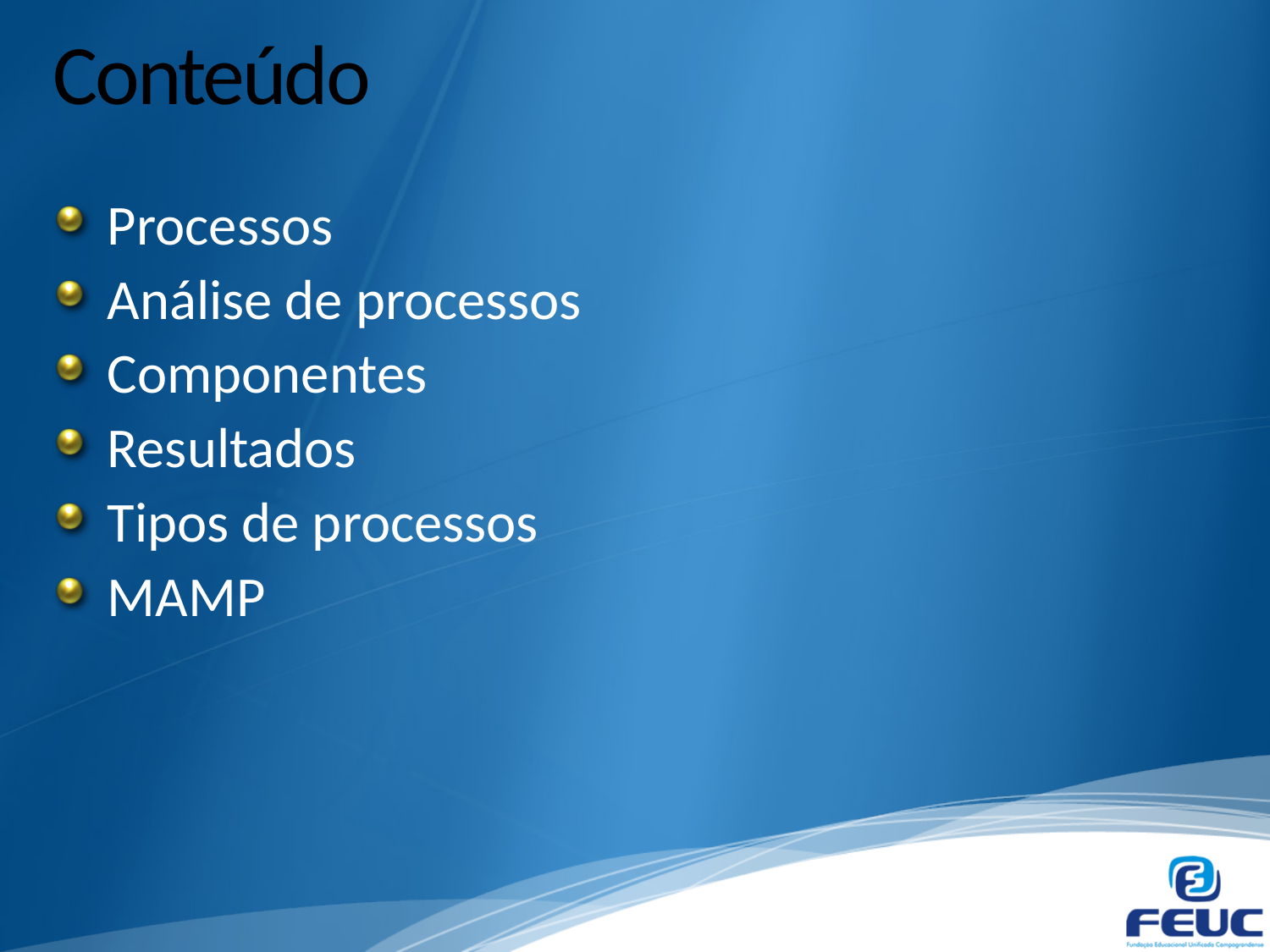

# Conteúdo
Processos
Análise de processos
Componentes
Resultados
Tipos de processos
MAMP